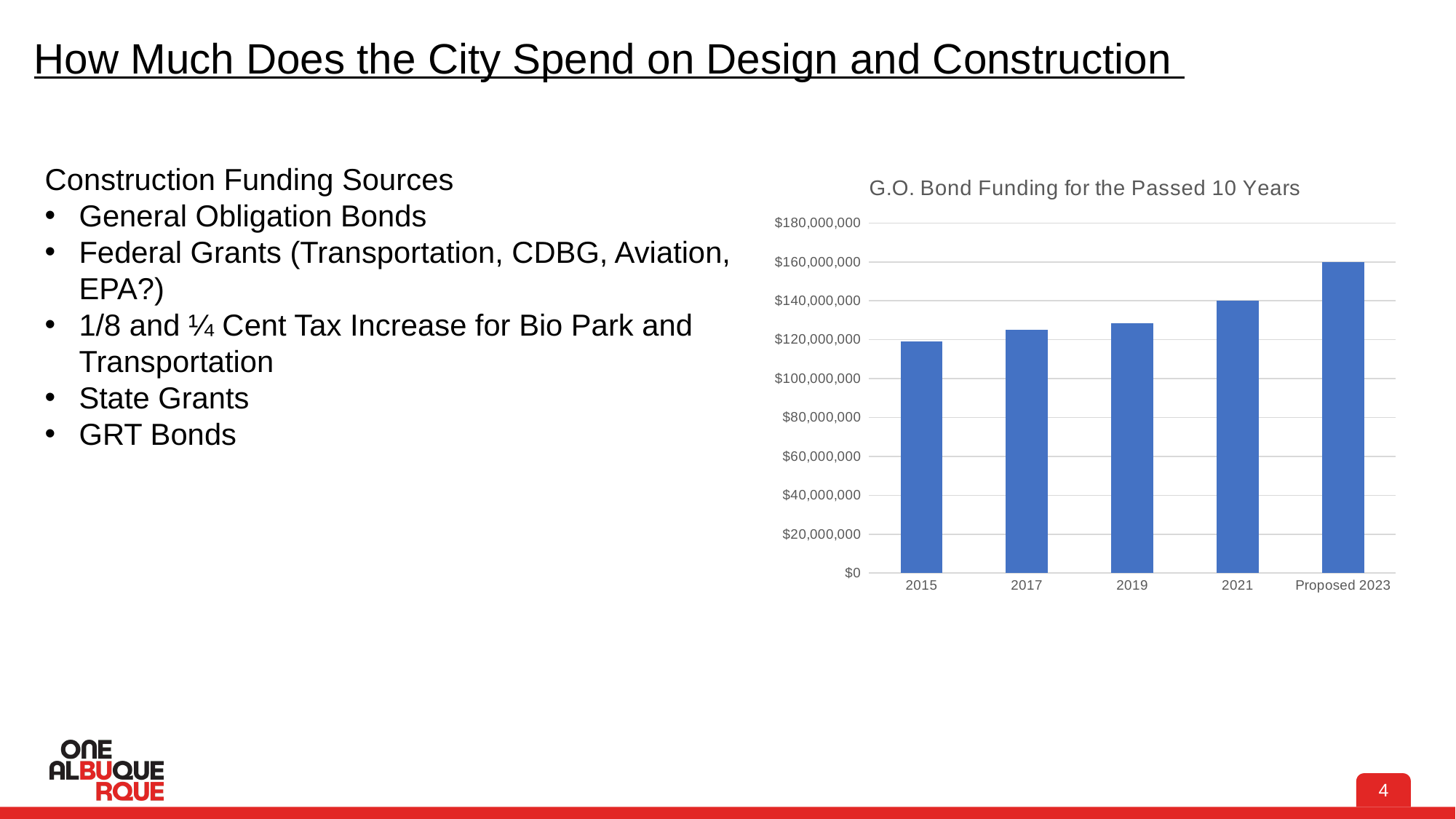

How Much Does the City Spend on Design and Construction

Construction Funding Sources
General Obligation Bonds
Federal Grants (Transportation, CDBG, Aviation, EPA?)
1/8 and ¼ Cent Tax Increase for Bio Park and Transportation
State Grants
GRT Bonds

### Chart: G.O. Bond Funding for the Passed 10 Years

| Category | Amount |
|---|---|
| 2015 | 119000000.0 |
| 2017 | 125000000.0 |
| 2019 | 128500000.0 |
| 2021 | 140000000.0 |
| Proposed 2023 | 160000000.0 |